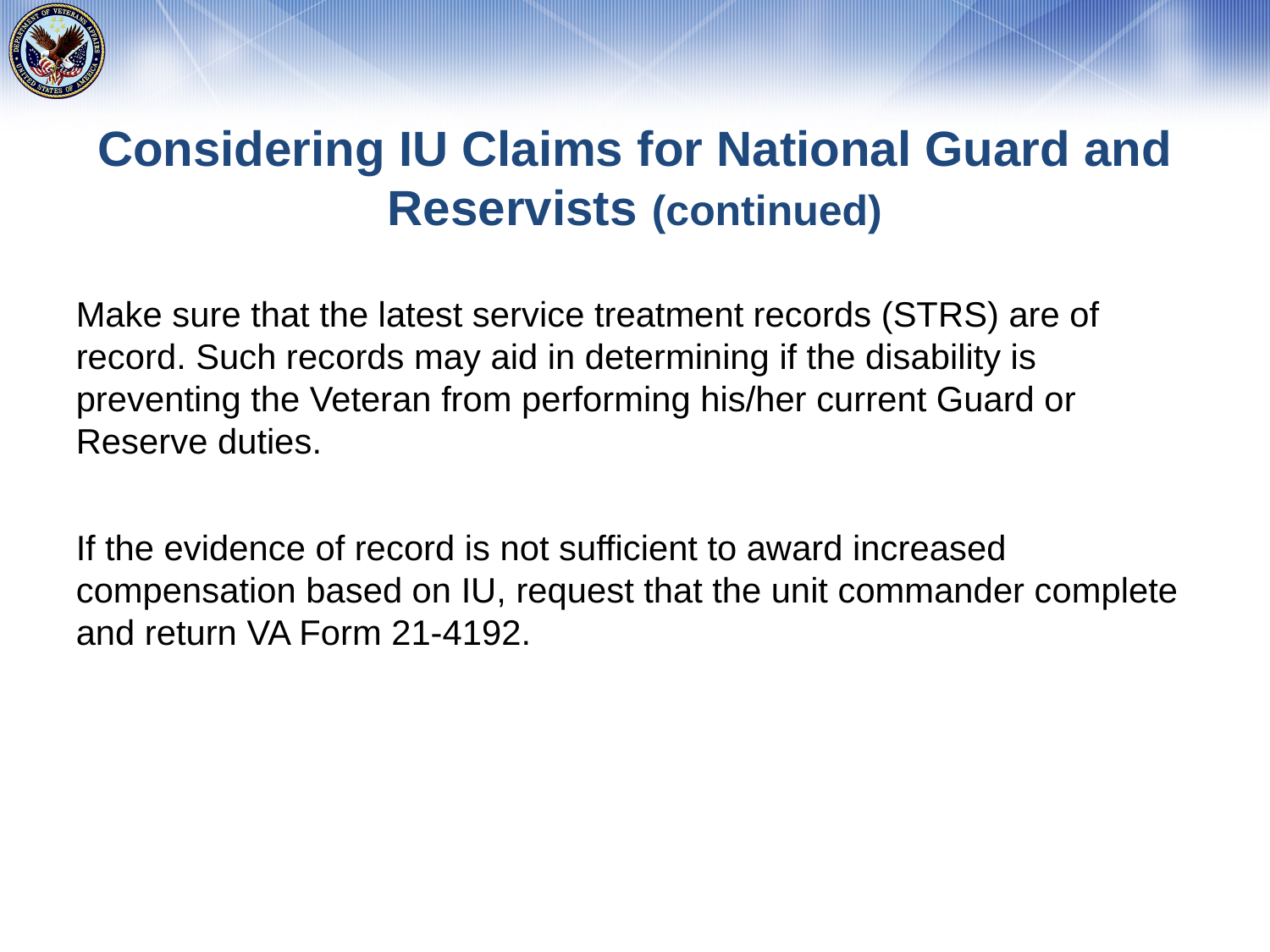

# Considering IU Claims for National Guard and Reservists (continued)
Make sure that the latest service treatment records (STRS) are of record. Such records may aid in determining if the disability is preventing the Veteran from performing his/her current Guard or Reserve duties.

If the evidence of record is not sufficient to award increased compensation based on IU, request that the unit commander complete and return VA Form 21-4192.
28